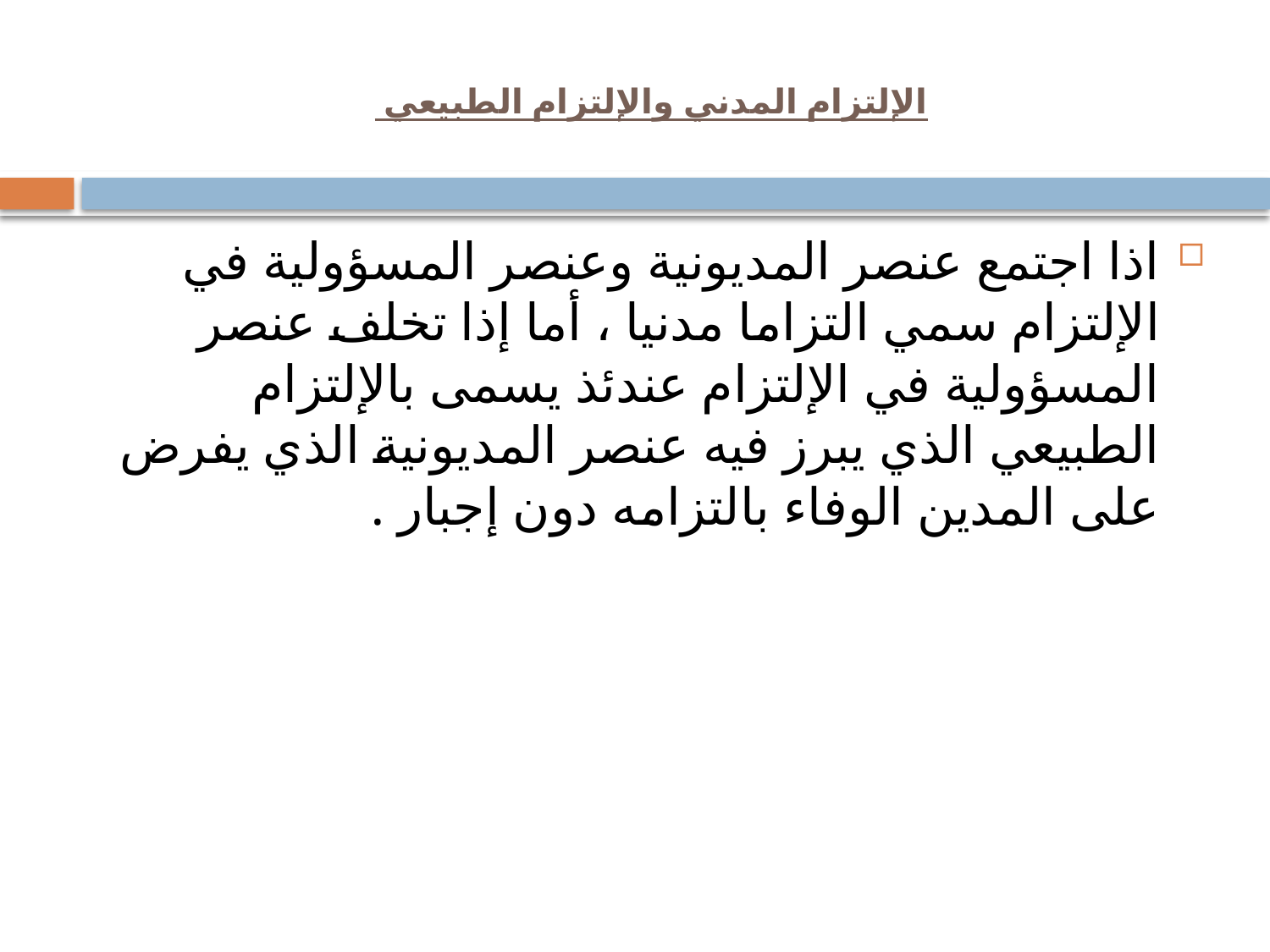

# الإلتزام المدني والإلتزام الطبيعي
اذا اجتمع عنصر المديونية وعنصر المسؤولية في الإلتزام سمي التزاما مدنيا ، أما إذا تخلف عنصر المسؤولية في الإلتزام عندئذ يسمى بالإلتزام الطبيعي الذي يبرز فيه عنصر المديونية الذي يفرض على المدين الوفاء بالتزامه دون إجبار .